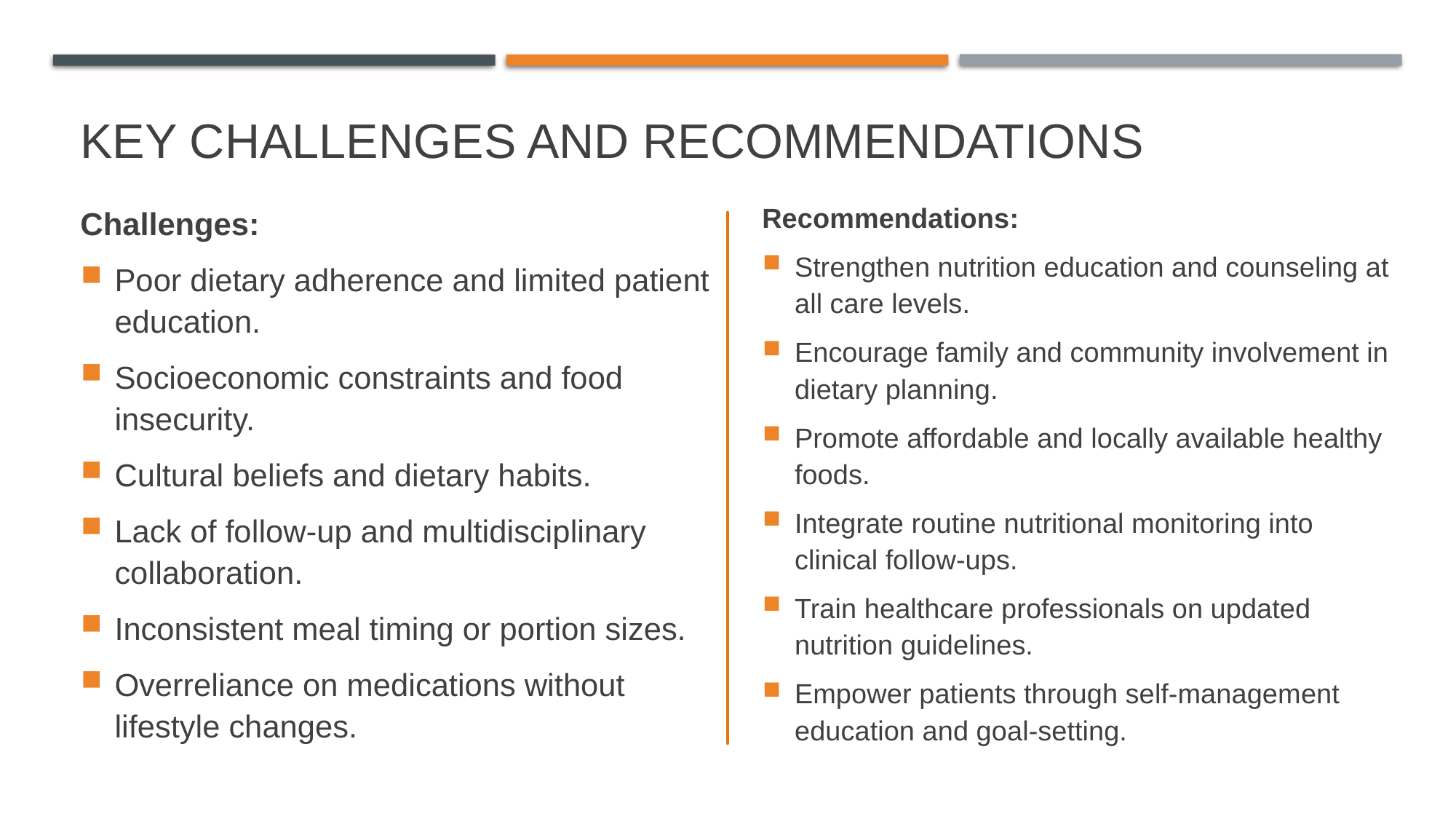

# Key Challenges and Recommendations
Recommendations:
Strengthen nutrition education and counseling at all care levels.
Encourage family and community involvement in dietary planning.
Promote affordable and locally available healthy foods.
Integrate routine nutritional monitoring into clinical follow-ups.
Train healthcare professionals on updated nutrition guidelines.
Empower patients through self-management education and goal-setting.
Challenges:
Poor dietary adherence and limited patient education.
Socioeconomic constraints and food insecurity.
Cultural beliefs and dietary habits.
Lack of follow-up and multidisciplinary collaboration.
Inconsistent meal timing or portion sizes.
Overreliance on medications without lifestyle changes.